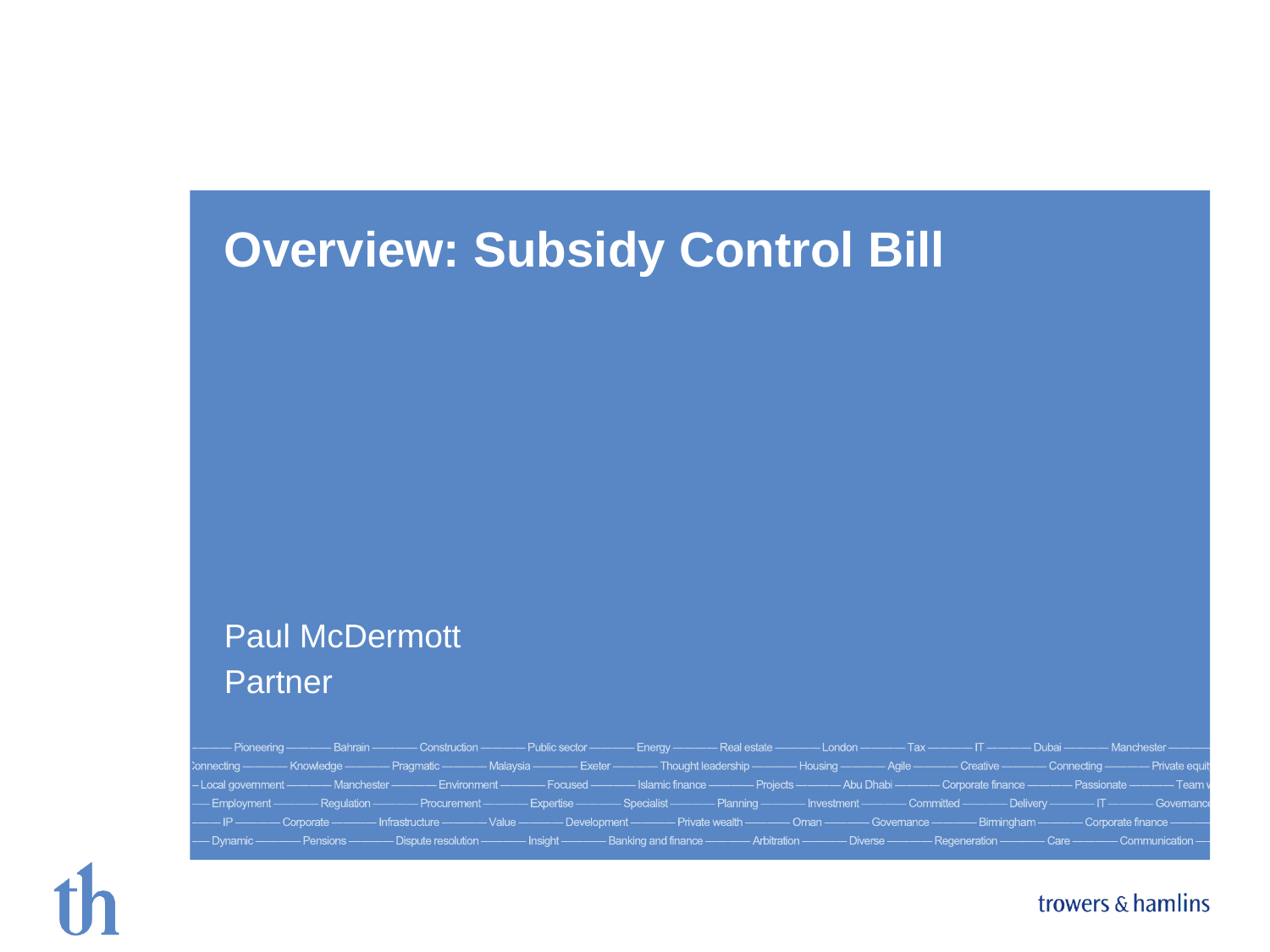

# Overview: Subsidy Control Bill

Paul McDermott
Partner